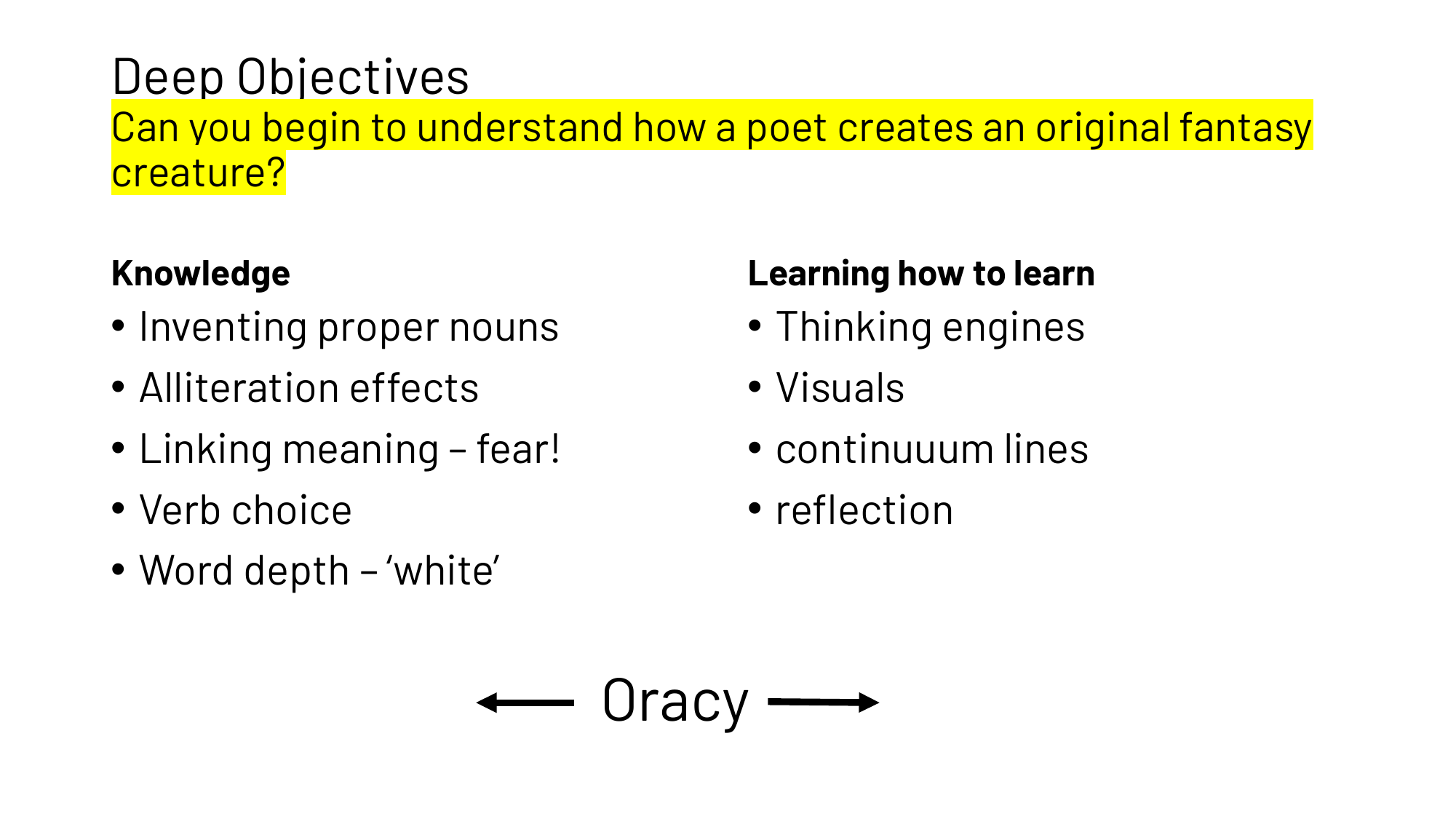

# Deep Objectives Can you begin to understand how a poet creates an original fantasy creature?
Knowledge
Learning how to learn
Inventing proper nouns
Alliteration effects
Linking meaning – fear!
Verb choice
Word depth – ‘white’

Thinking engines
Visuals
continuuum lines
reflection

Oracy